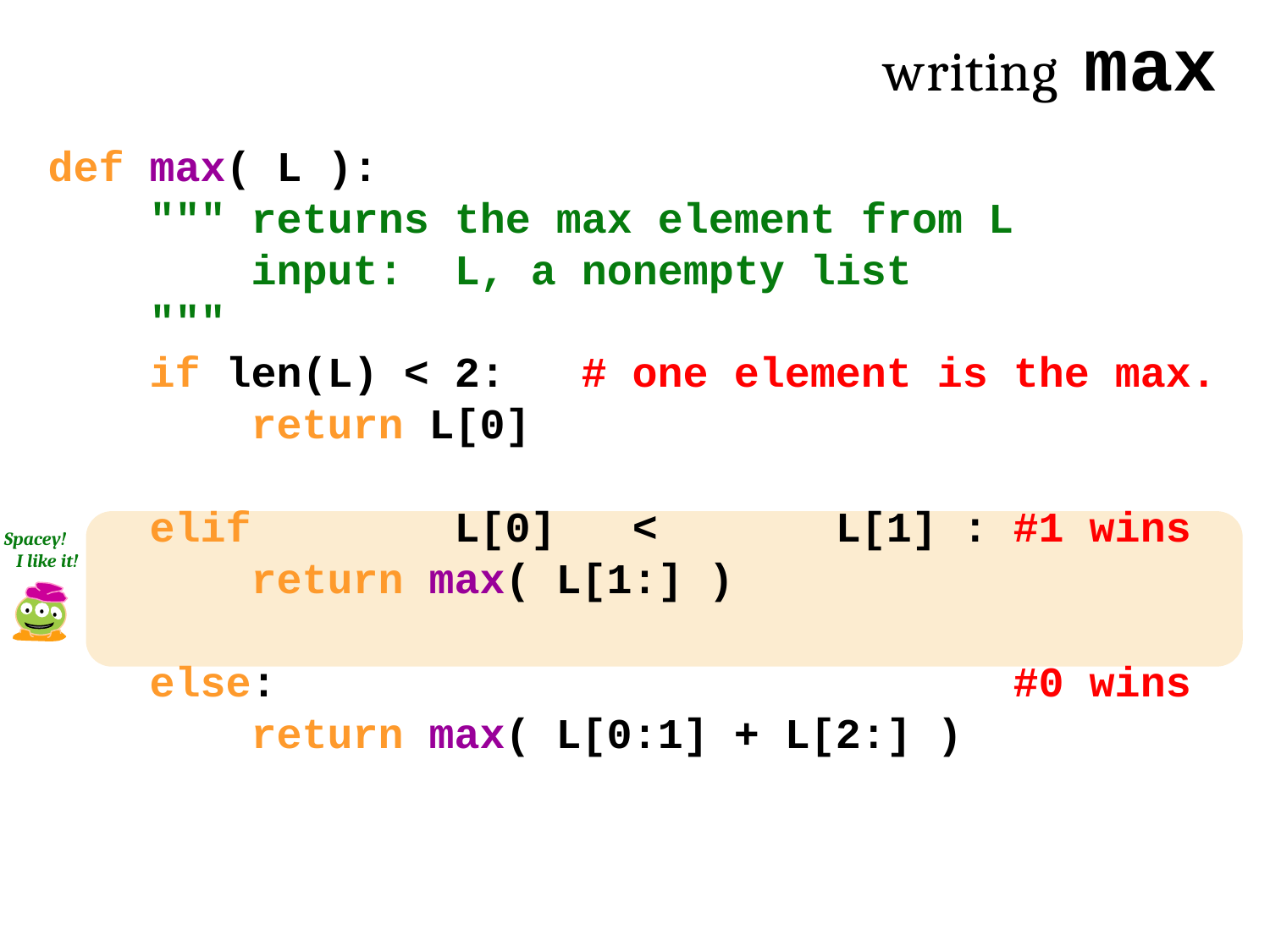

writing  max
def max( L ):
    """ returns the max element from L
        input:  L, a nonempty list
    """
    if len(L) < 2:   # one element is the max.
        return L[0]

    elif        L[0]   <       L[1] : #1 wins
        return max( L[1:] )

    else:                             #0 wins
        return max( L[0:1] + L[2:] )

Spacey!    I like it!